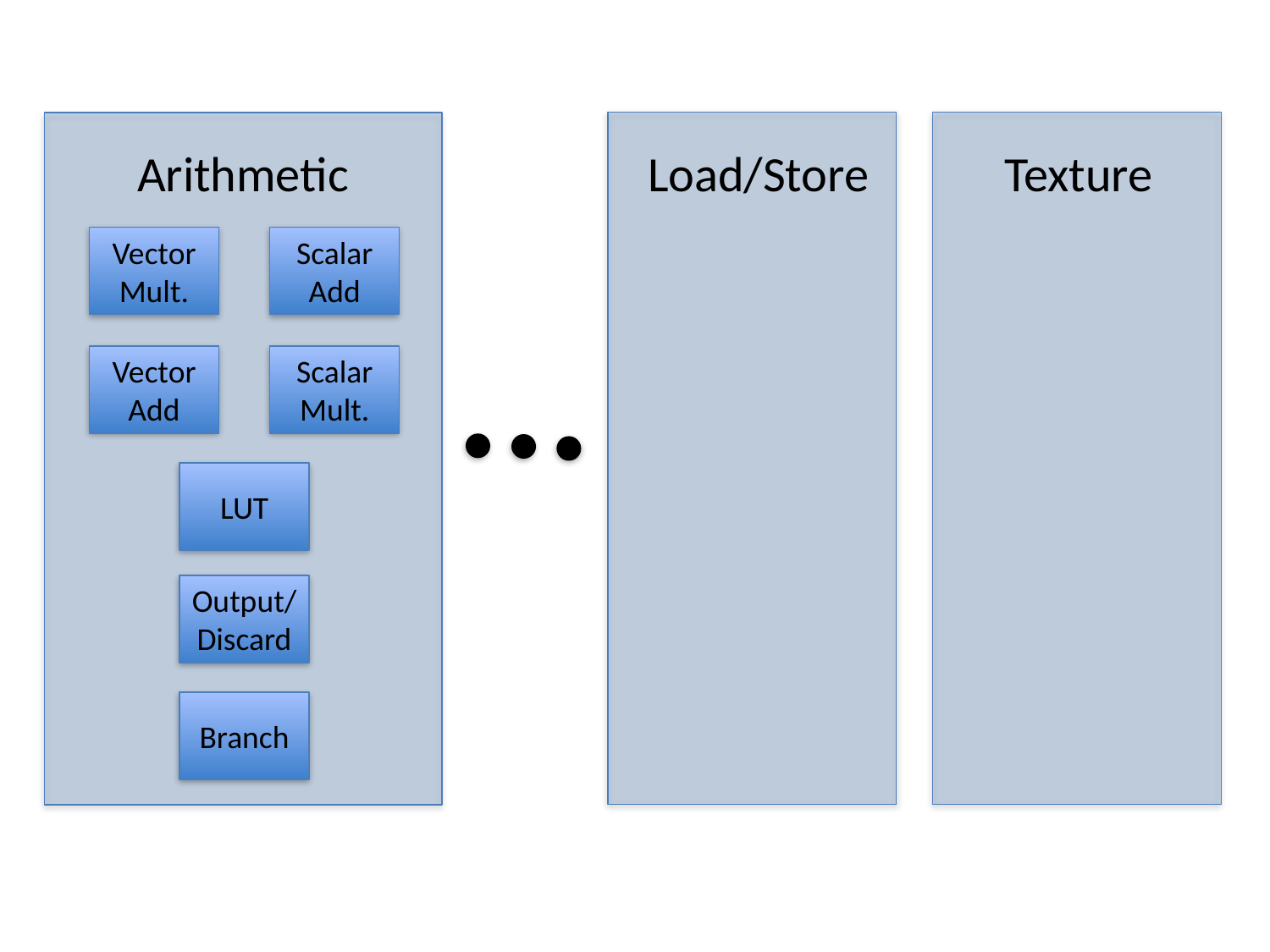

Arithmetic
Vector Mult.
Scalar Add
Vector Add
Scalar Mult.
LUT
Output/Discard
Branch
Load/Store
Texture